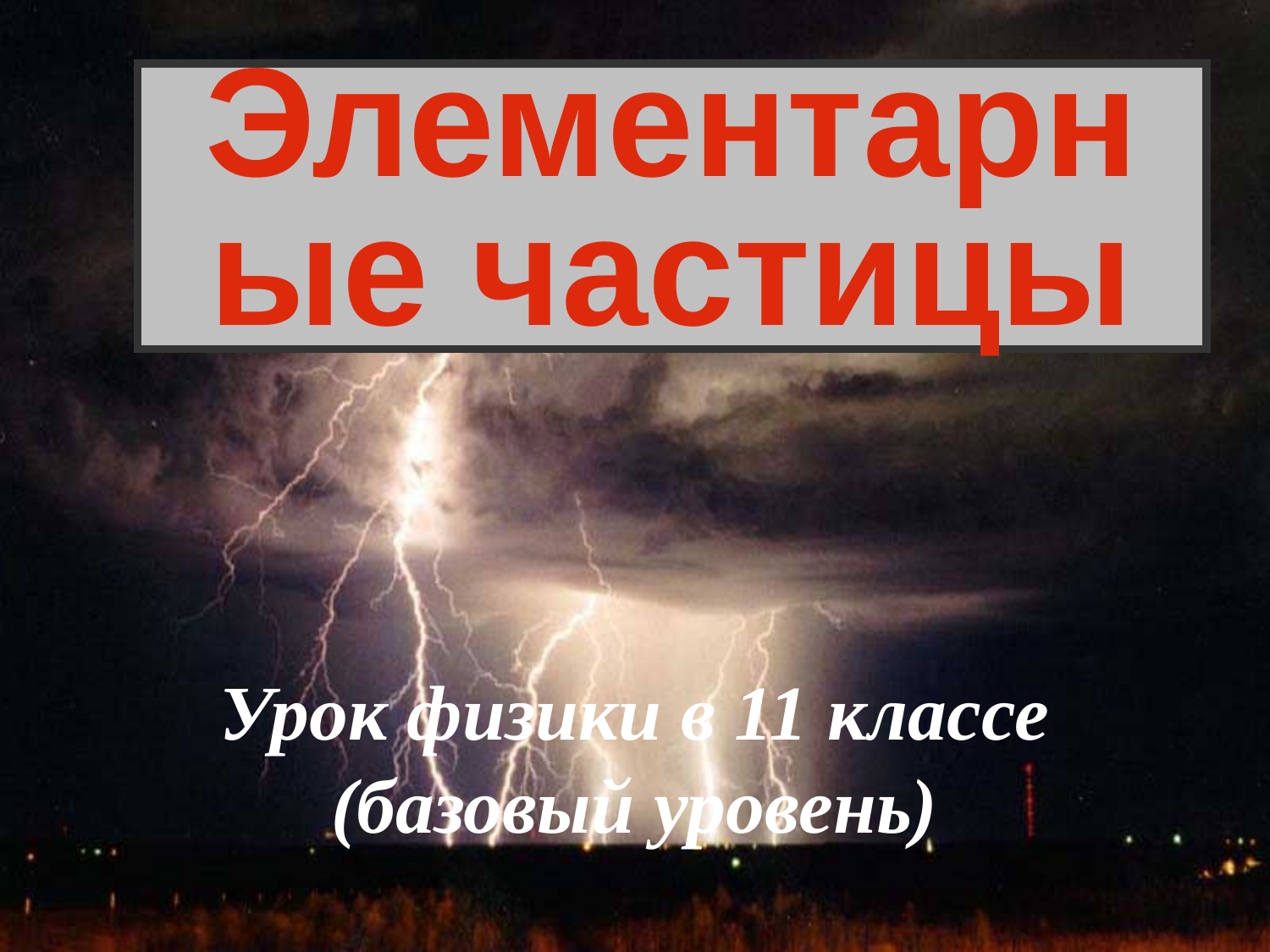

# Элементарные частицы
Урок физики в 11 классе (базовый уровень)